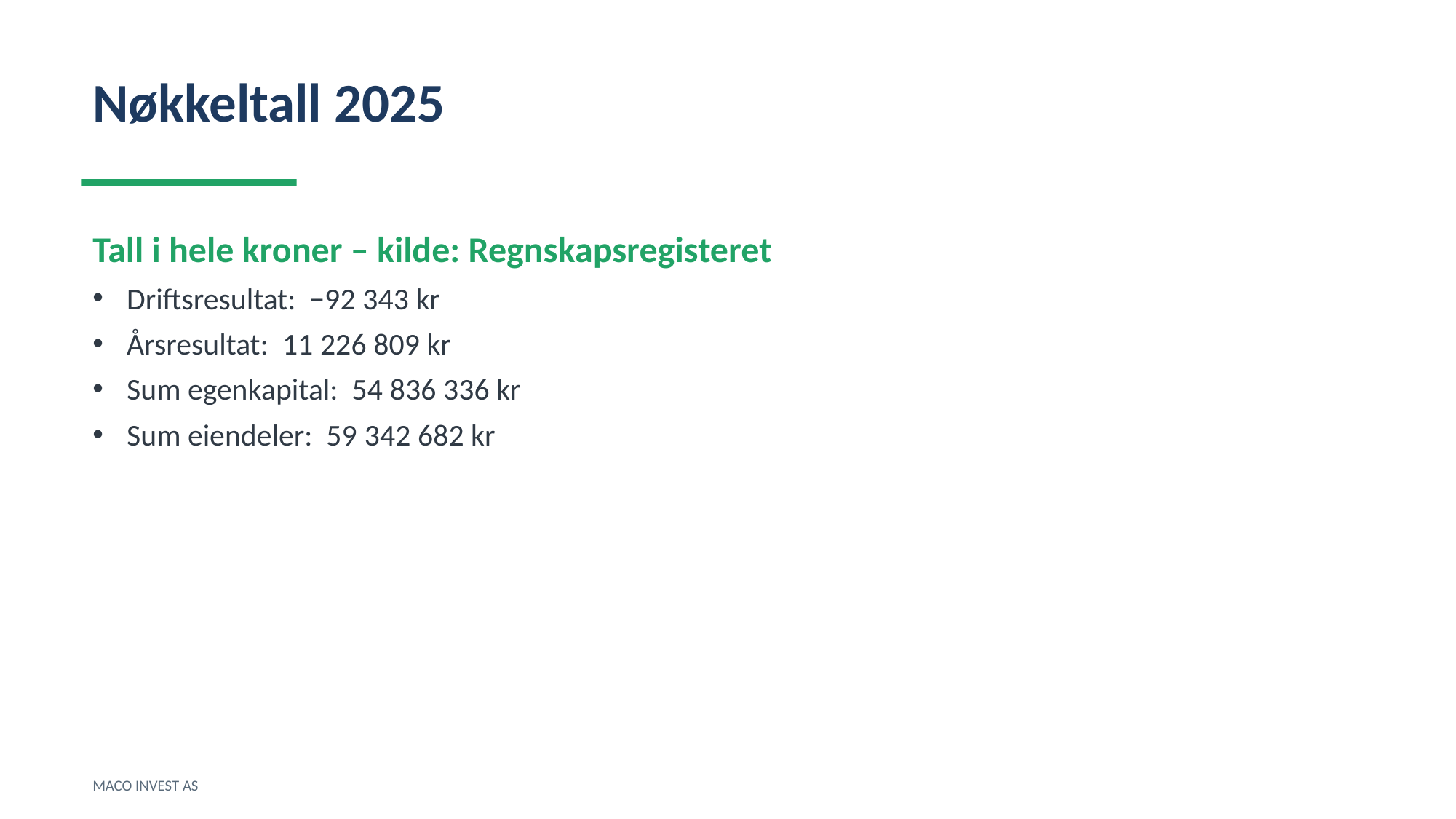

Nøkkeltall 2025

Tall i hele kroner – kilde: Regnskapsregisteret
Driftsresultat:  −92 343 kr
Årsresultat:  11 226 809 kr
Sum egenkapital:  54 836 336 kr
Sum eiendeler:  59 342 682 kr
MACO INVEST AS